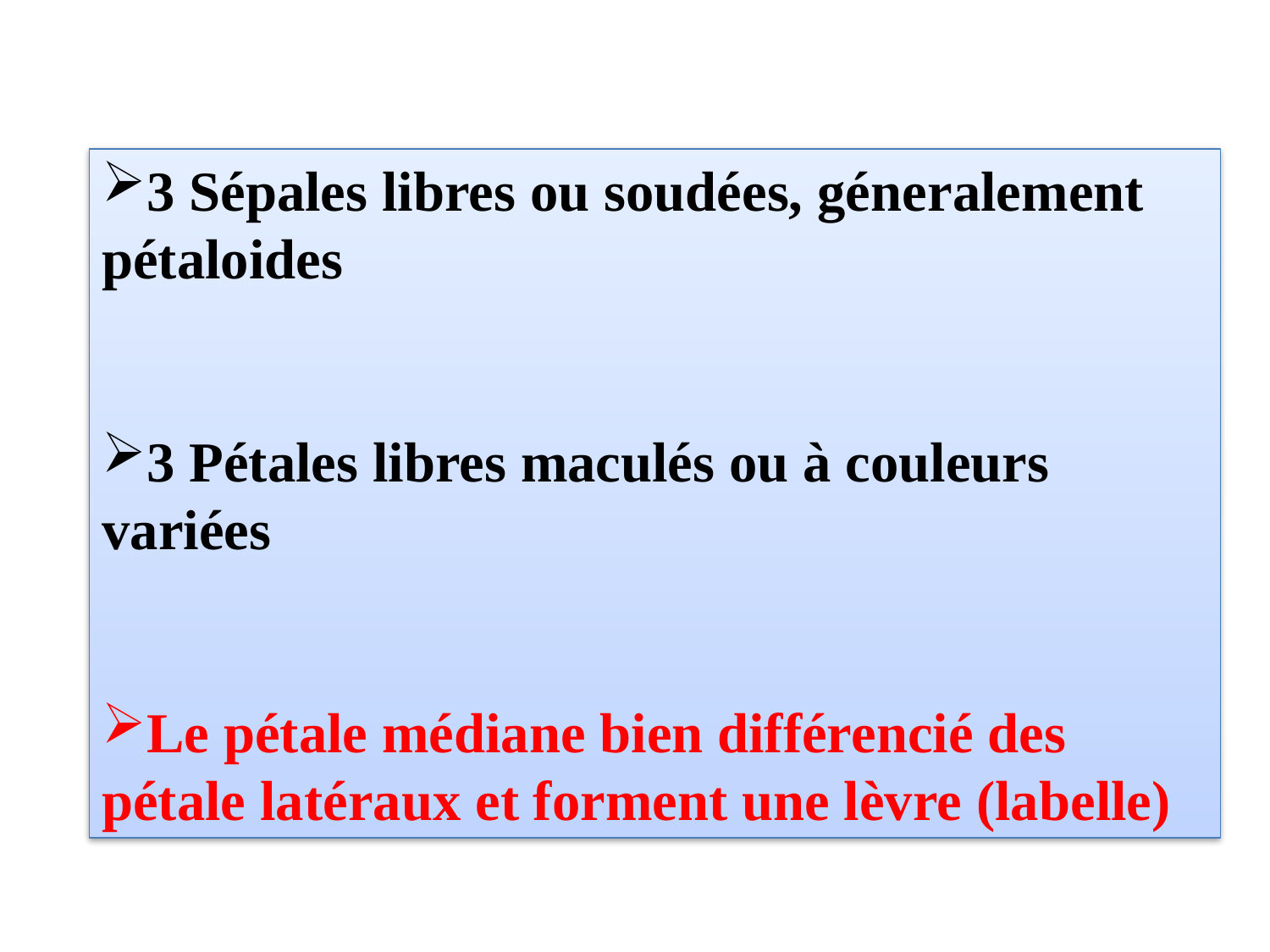

3 Sépales libres ou soudées, géneralement pétaloides

3 Pétales libres maculés ou à couleurs variées

Le pétale médiane bien différencié des pétale latéraux et forment une lèvre (labelle)